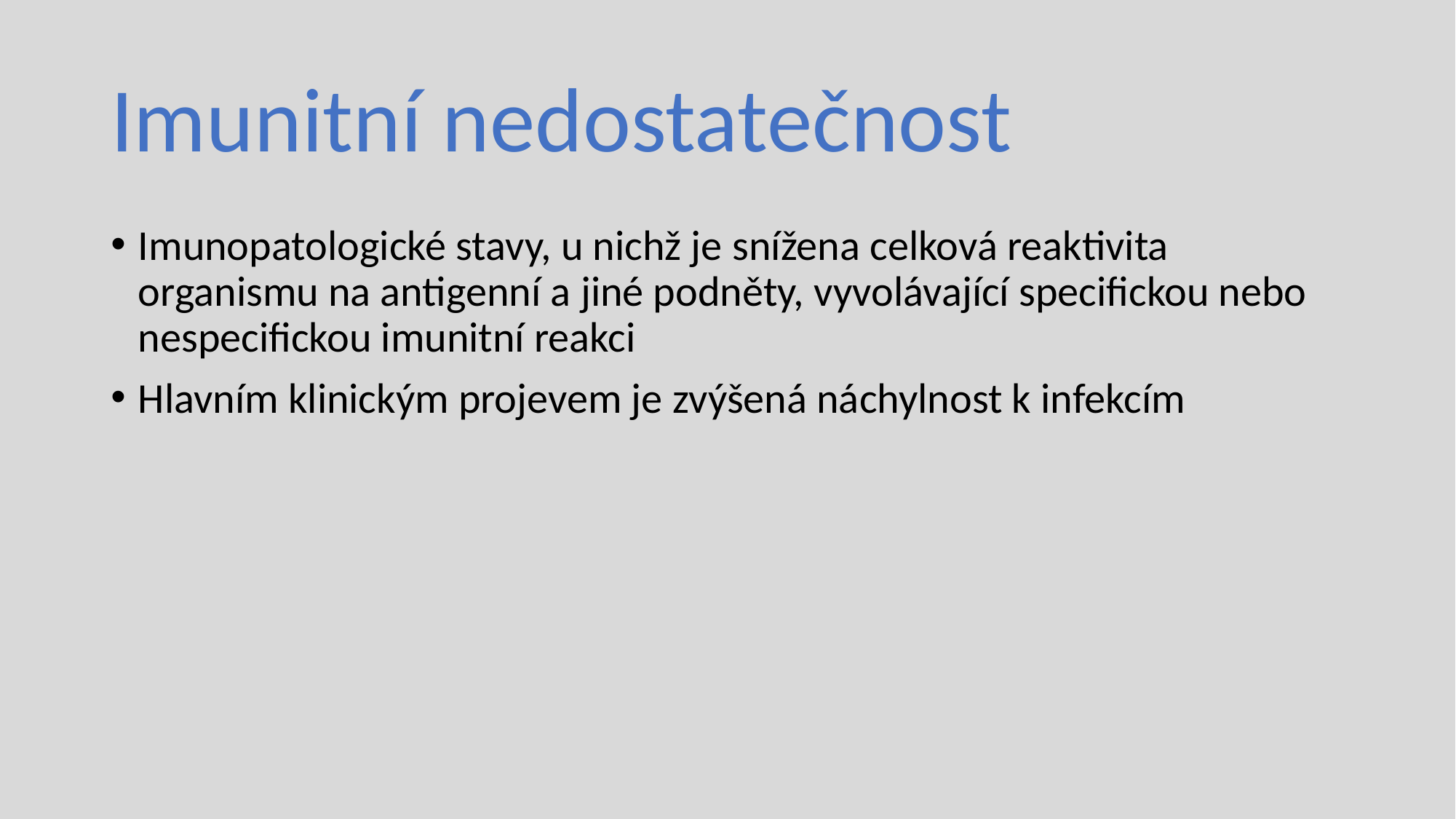

# Imunitní nedostatečnost
Imunopatologické stavy, u nichž je snížena celková reaktivita organismu na antigenní a jiné podněty, vyvolávající specifickou nebo nespecifickou imunitní reakci
Hlavním klinickým projevem je zvýšená náchylnost k infekcím